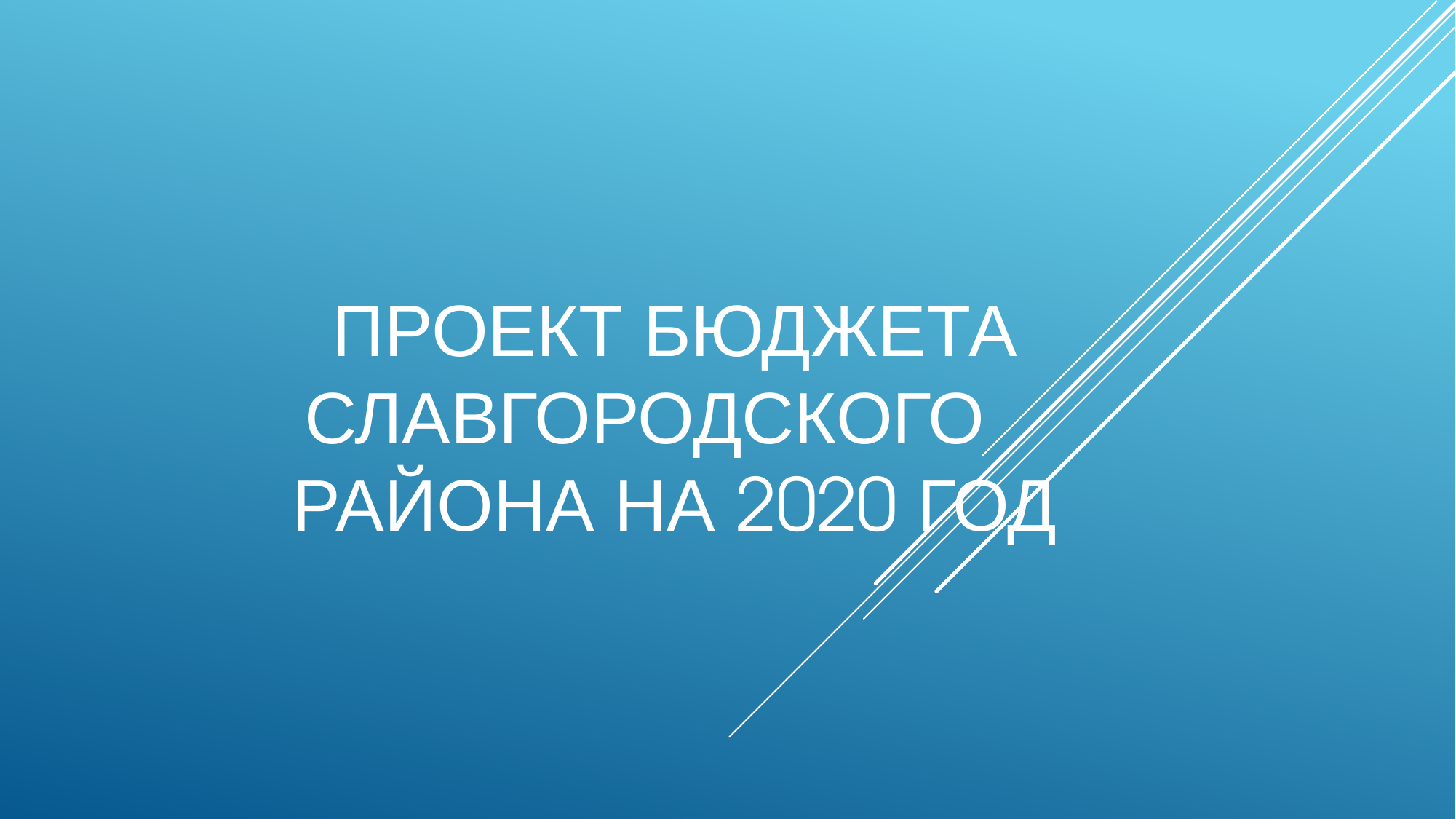

# Проект бюджета Славгородского    района на 2020 год